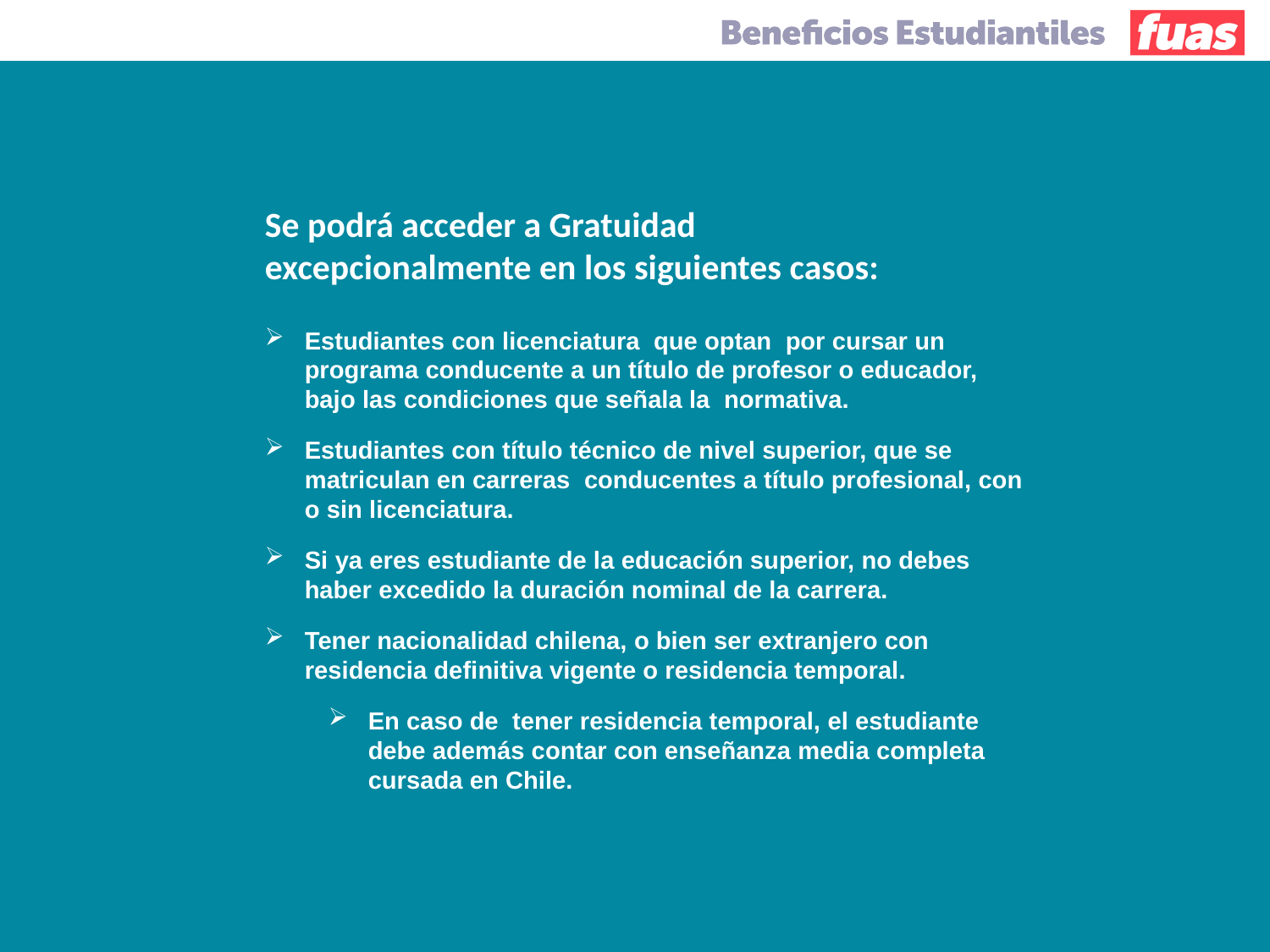

Se podrá acceder a Gratuidad excepcionalmente en los siguientes casos:
Estudiantes con licenciatura  que optan  por cursar un programa conducente a un título de profesor o educador, bajo las condiciones que señala la  normativa.
Estudiantes con título técnico de nivel superior, que se matriculan en carreras  conducentes a título profesional, con o sin licenciatura.
Si ya eres estudiante de la educación superior, no debes haber excedido la duración nominal de la carrera.
Tener nacionalidad chilena, o bien ser extranjero con residencia definitiva vigente o residencia temporal.
En caso de  tener residencia temporal, el estudiante debe además contar con enseñanza media completa cursada en Chile.